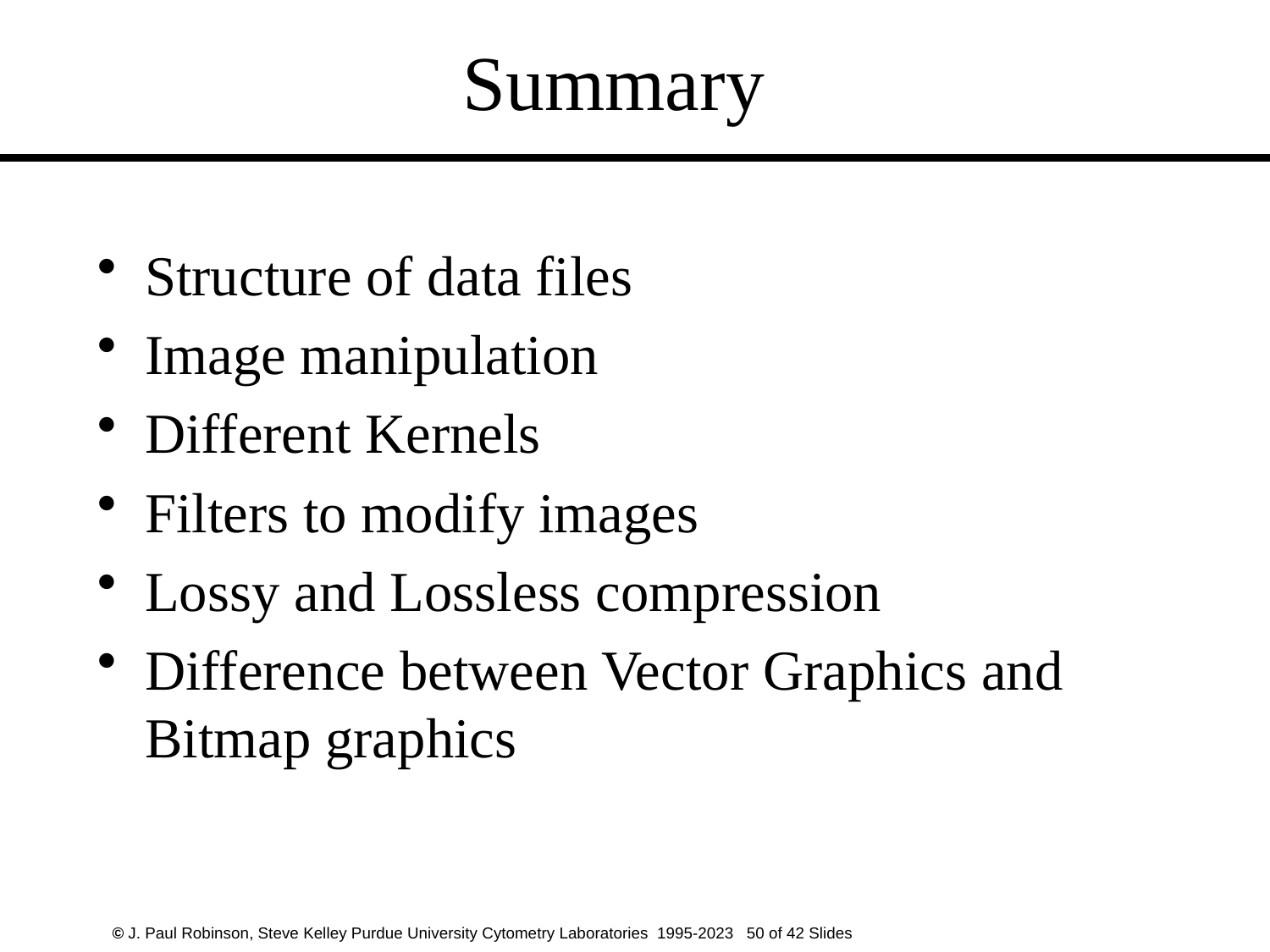

# Summary

Structure of data files
Image manipulation
Different Kernels
Filters to modify images
Lossy and Lossless compression
Difference between Vector Graphics and Bitmap graphics